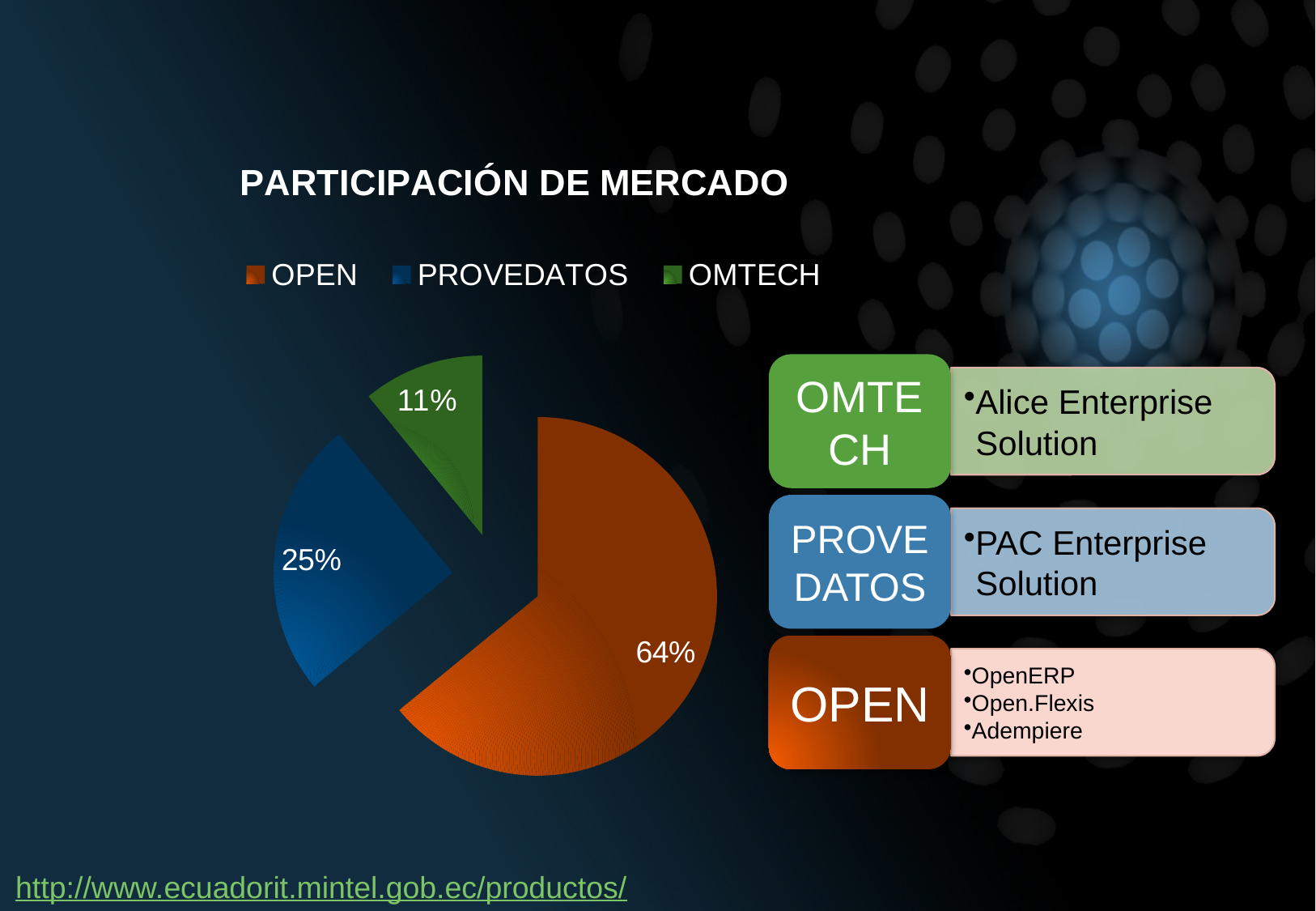

### Chart: PARTICIPACIÓN DE MERCADO

| Category | Ventas |
|---|---|
| OPEN | 8.200000000000001 |
| PROVEDATOS | 3.2 |
| OMTECH | 1.4 |
OMTECH
Alice Enterprise Solution
PROVEDATOS
OPEN
OpenERP
Open.Flexis
Adempiere
http://www.ecuadorit.mintel.gob.ec/productos/